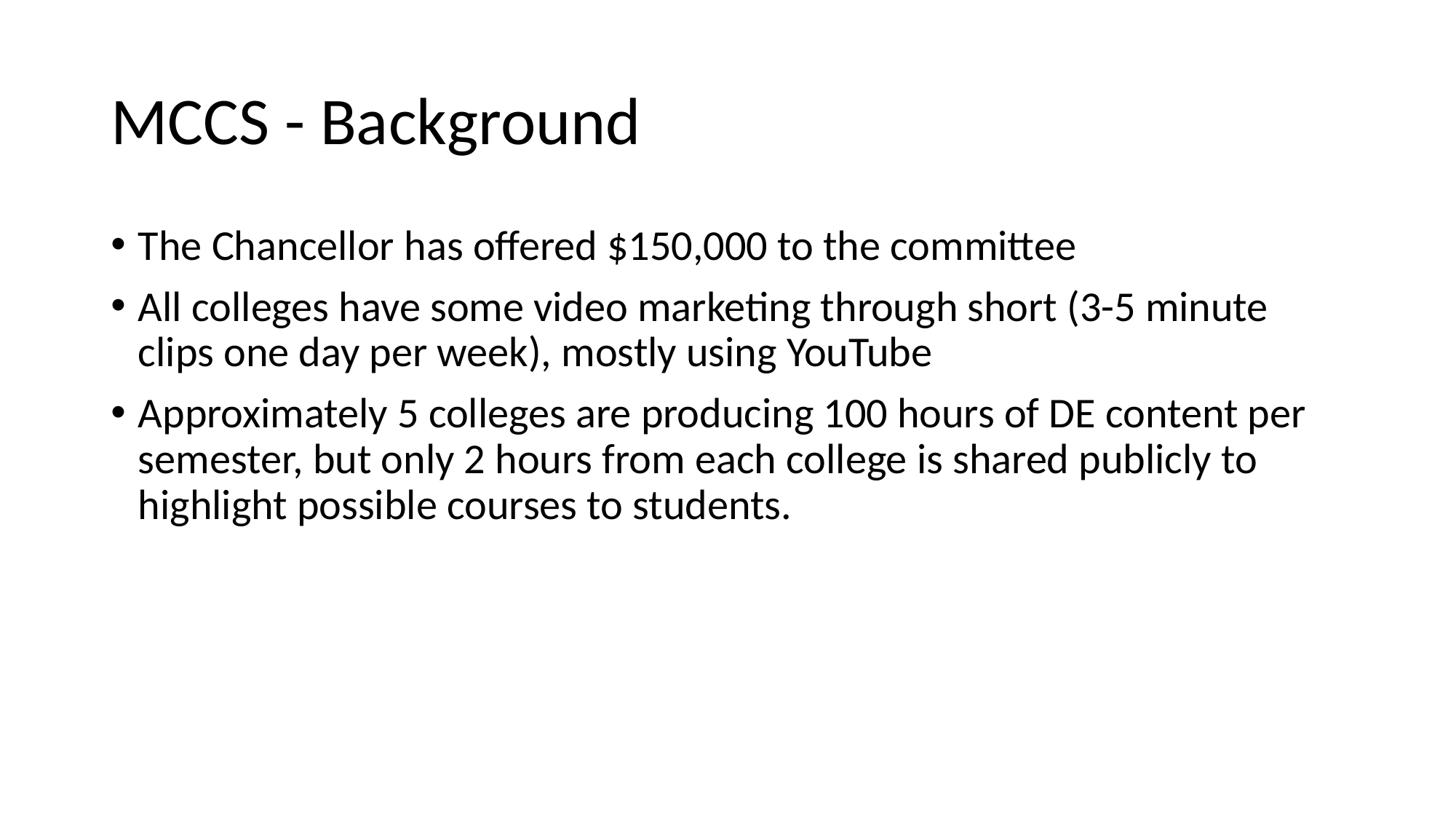

# MCCS - Background
The Chancellor has offered $150,000 to the committee
All colleges have some video marketing through short (3-5 minute clips one day per week), mostly using YouTube
Approximately 5 colleges are producing 100 hours of DE content per semester, but only 2 hours from each college is shared publicly to highlight possible courses to students.